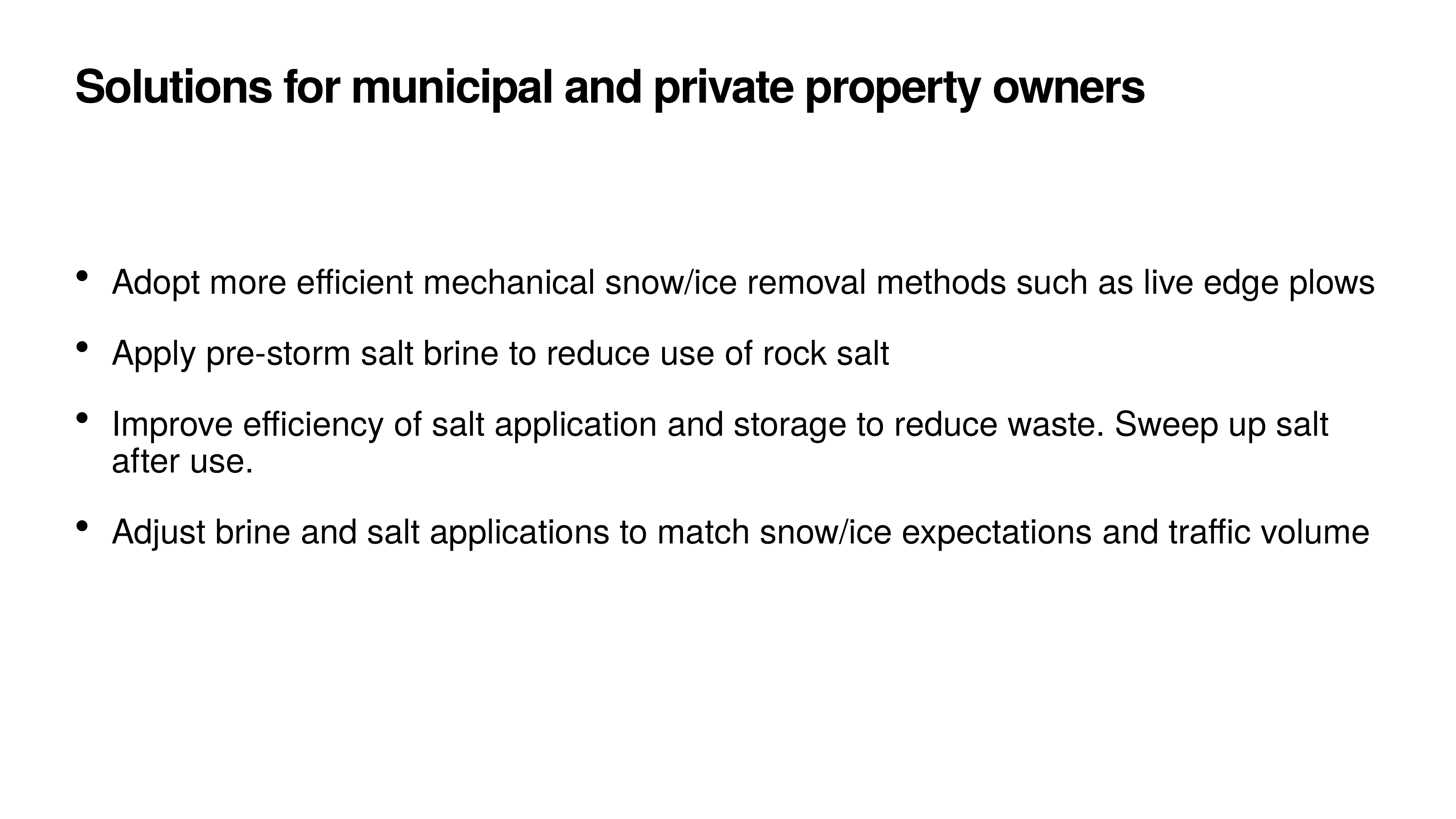

# Solutions for municipal and private property owners

Adopt more efficient mechanical snow/ice removal methods such as live edge plows
Apply pre-storm salt brine to reduce use of rock salt
Improve efficiency of salt application and storage to reduce waste. Sweep up salt after use.
Adjust brine and salt applications to match snow/ice expectations and traffic volume